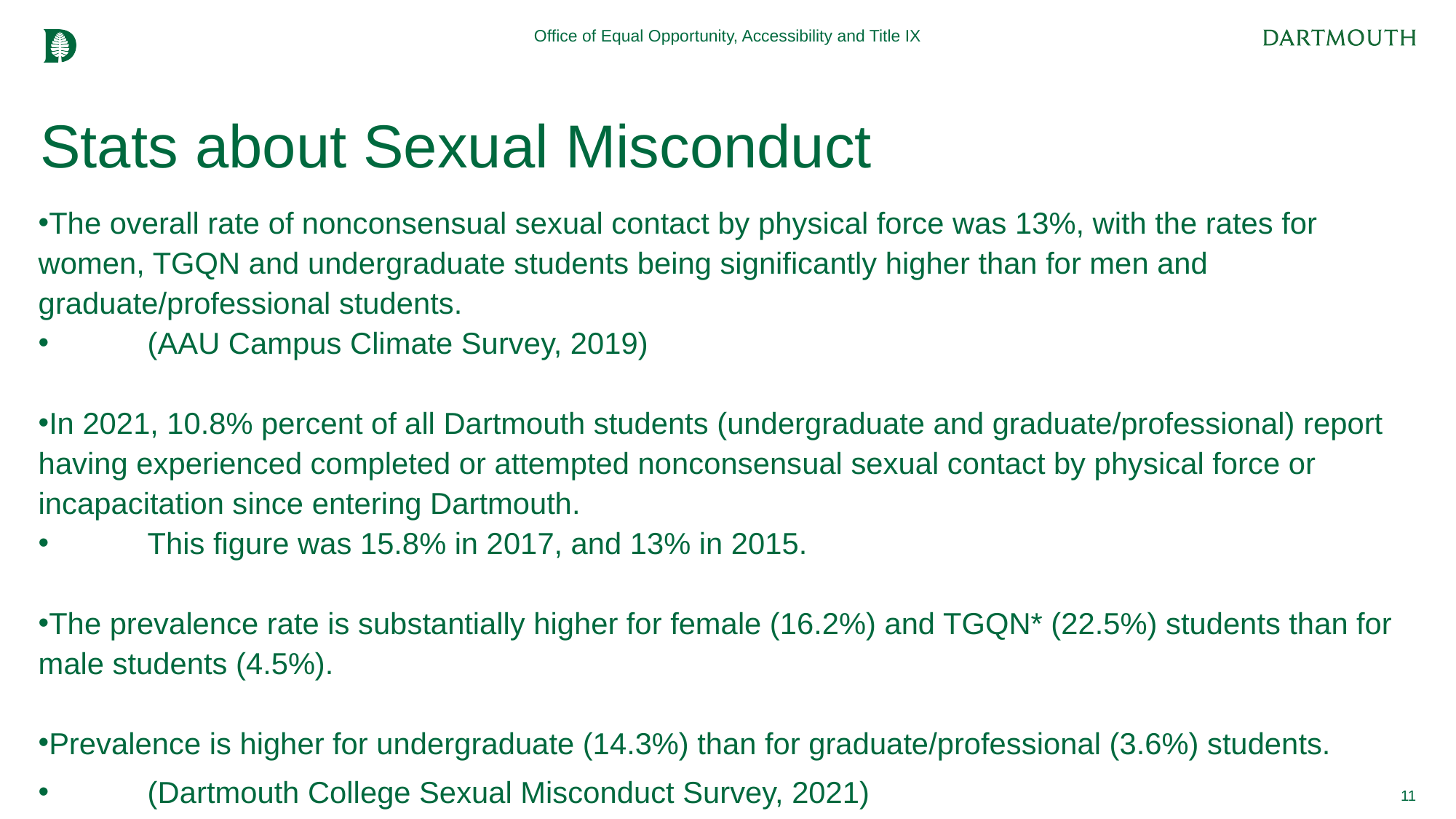

Office of Equal Opportunity, Accessibility and Title IX
# Stats about Sexual Misconduct
The overall rate of nonconsensual sexual contact by physical force was 13%, with the rates for women, TGQN and undergraduate students being significantly higher than for men and graduate/professional students.
	(AAU Campus Climate Survey, 2019)

In 2021, 10.8% percent of all Dartmouth students (undergraduate and graduate/professional) report having experienced completed or attempted nonconsensual sexual contact by physical force or incapacitation since entering Dartmouth.
	This figure was 15.8% in 2017, and 13% in 2015.

The prevalence rate is substantially higher for female (16.2%) and TGQN* (22.5%) students than for male students (4.5%).

Prevalence is higher for undergraduate (14.3%) than for graduate/professional (3.6%) students.
	(Dartmouth College Sexual Misconduct Survey, 2021)
11